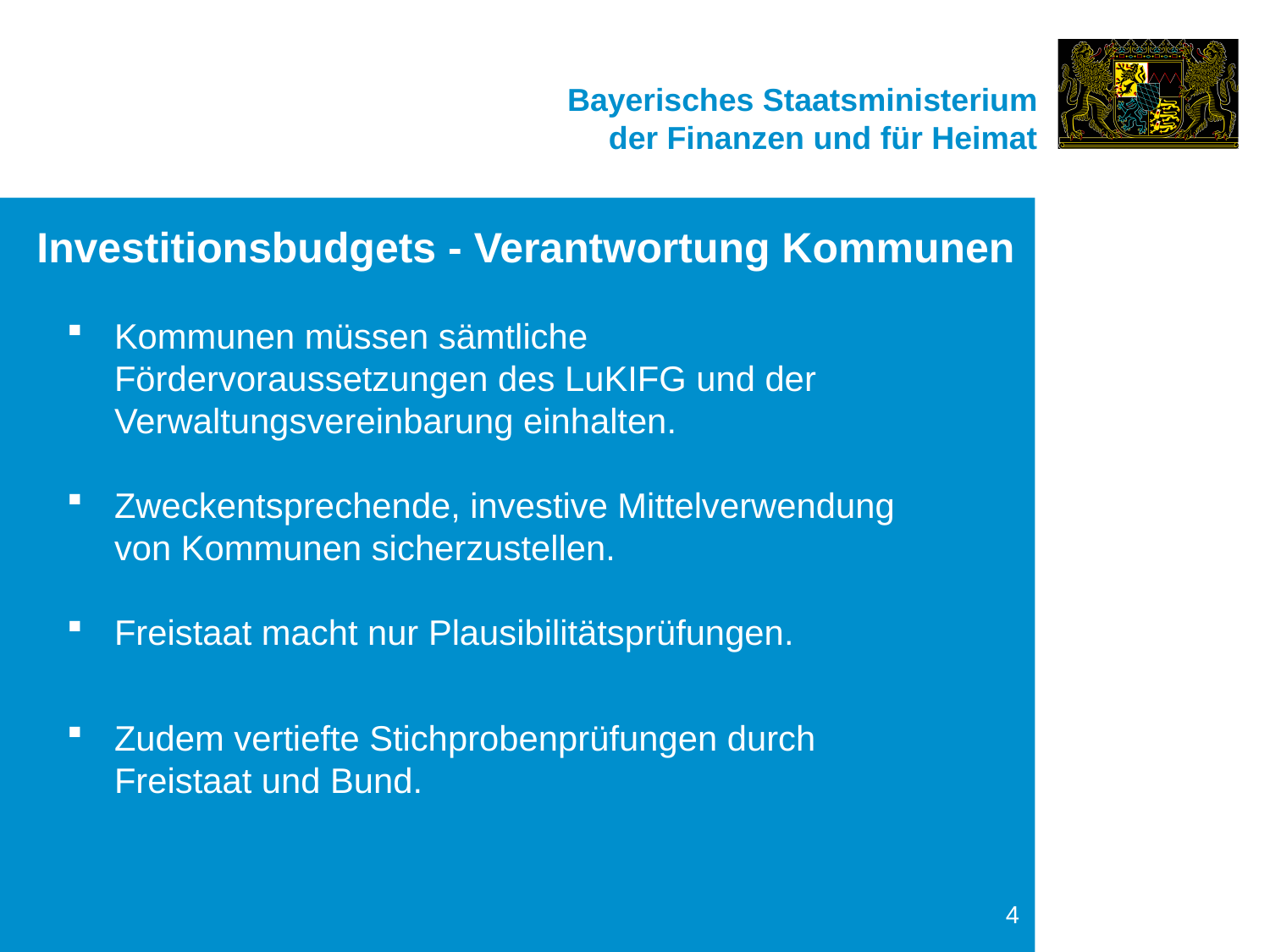

Investitionsbudgets - Verantwortung Kommunen
Kommunen müssen sämtliche Fördervoraussetzungen des LuKIFG und der Verwaltungsvereinbarung einhalten.

Zweckentsprechende, investive Mittelverwendung von Kommunen sicherzustellen.

Freistaat macht nur Plausibilitätsprüfungen.

Zudem vertiefte Stichprobenprüfungen durch Freistaat und Bund.

4